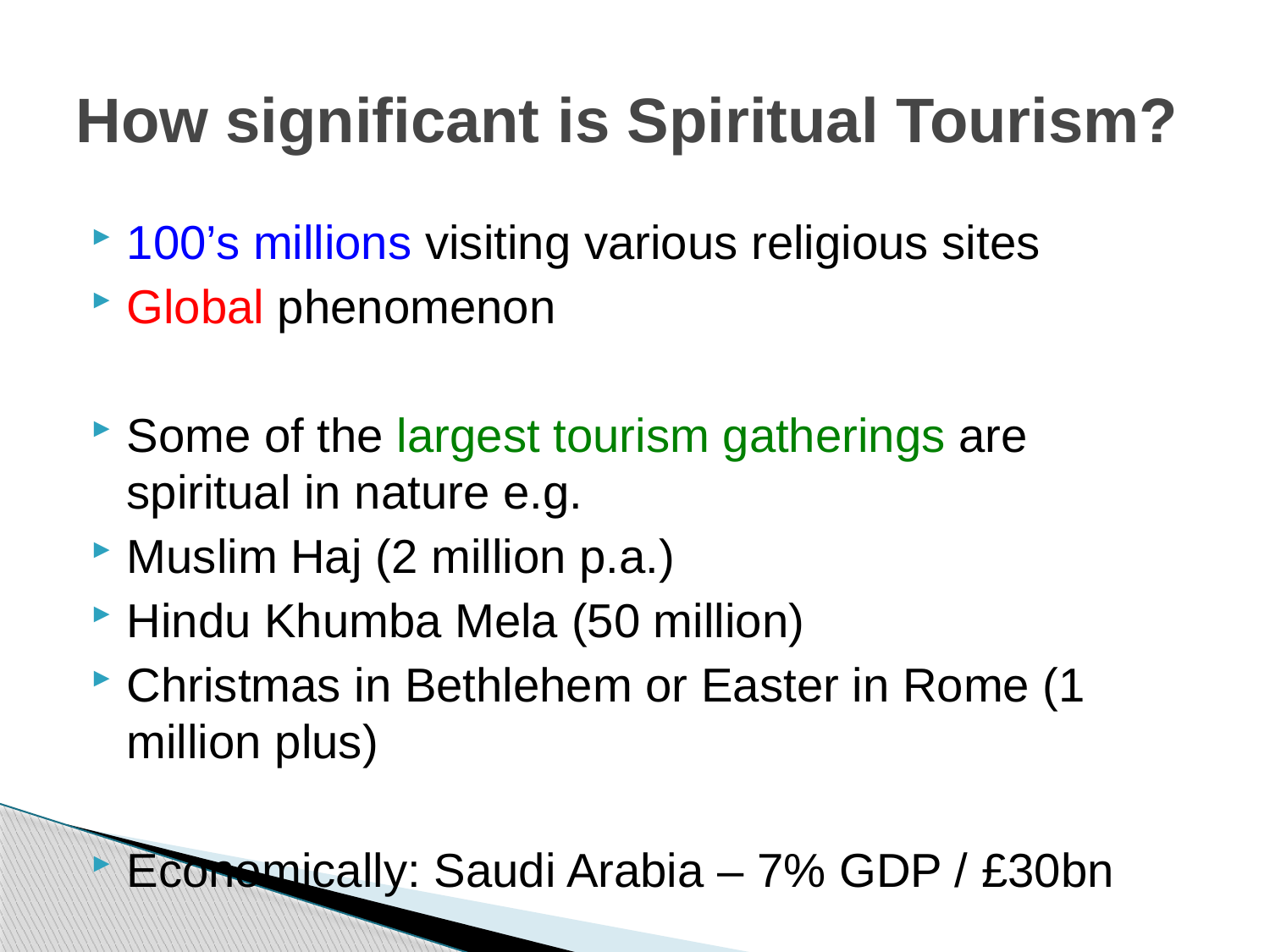

# How significant is Spiritual Tourism?
100’s millions visiting various religious sites
Global phenomenon

Some of the largest tourism gatherings are spiritual in nature e.g.
Muslim Haj (2 million p.a.)
Hindu Khumba Mela (50 million)
Christmas in Bethlehem or Easter in Rome (1 million plus)

Economically: Saudi Arabia – 7% GDP / £30bn